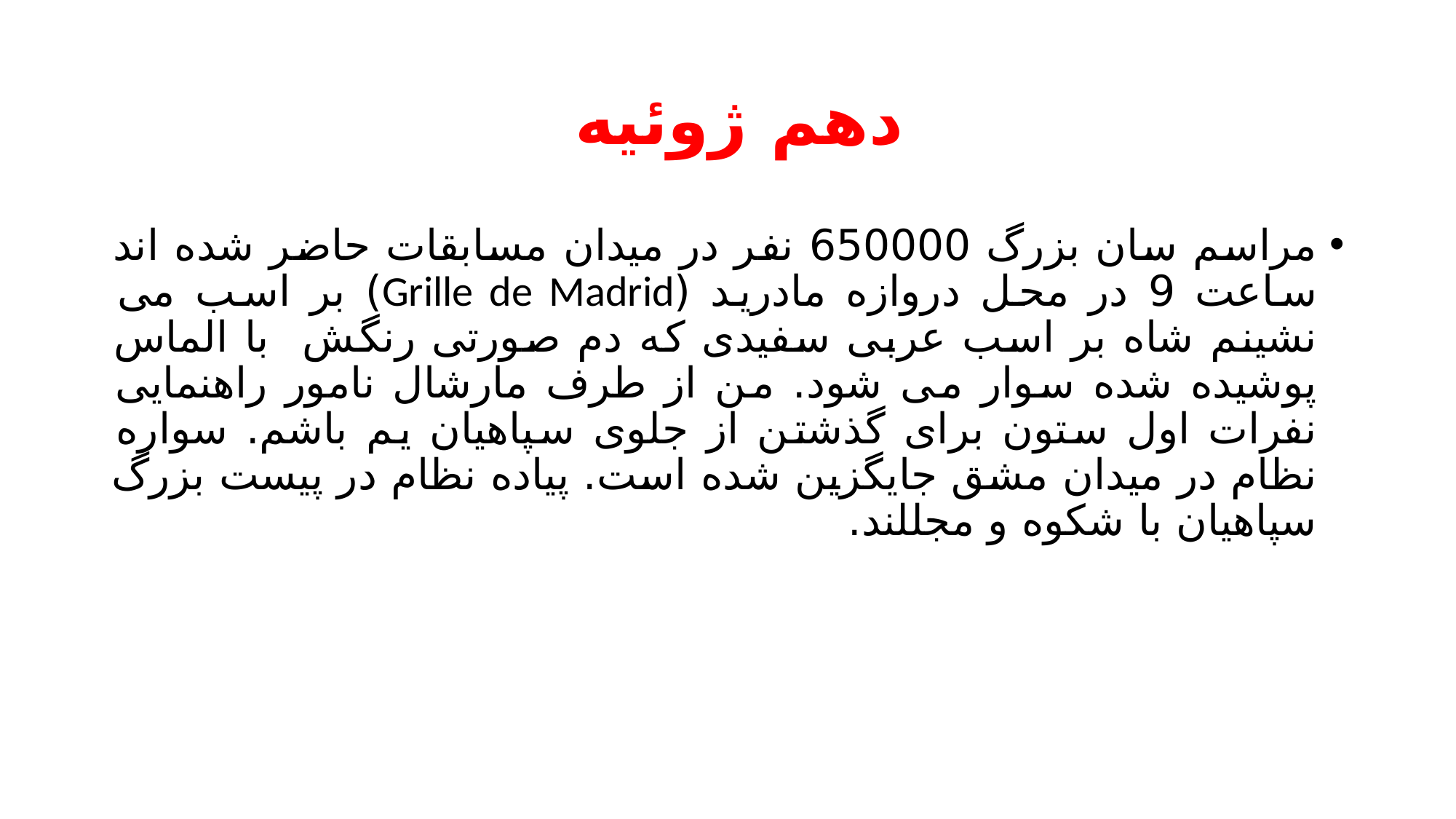

# دهم ژوئیه
مراسم سان بزرگ 650000 نفر در میدان مسابقات حاضر شده اند ساعت 9 در محل دروازه مادرید (Grille de Madrid) بر اسب می نشینم شاه بر اسب عربی سفیدی که دم صورتی رنگش  با الماس پوشیده شده سوار می شود. من از طرف مارشال نامور راهنمایی نفرات اول ستون برای گذشتن از جلوی سپاهیان یم باشم. سواره نظام در میدان مشق جایگزین شده است. پیاده نظام در پیست بزرگ سپاهیان با شکوه و مجللند.